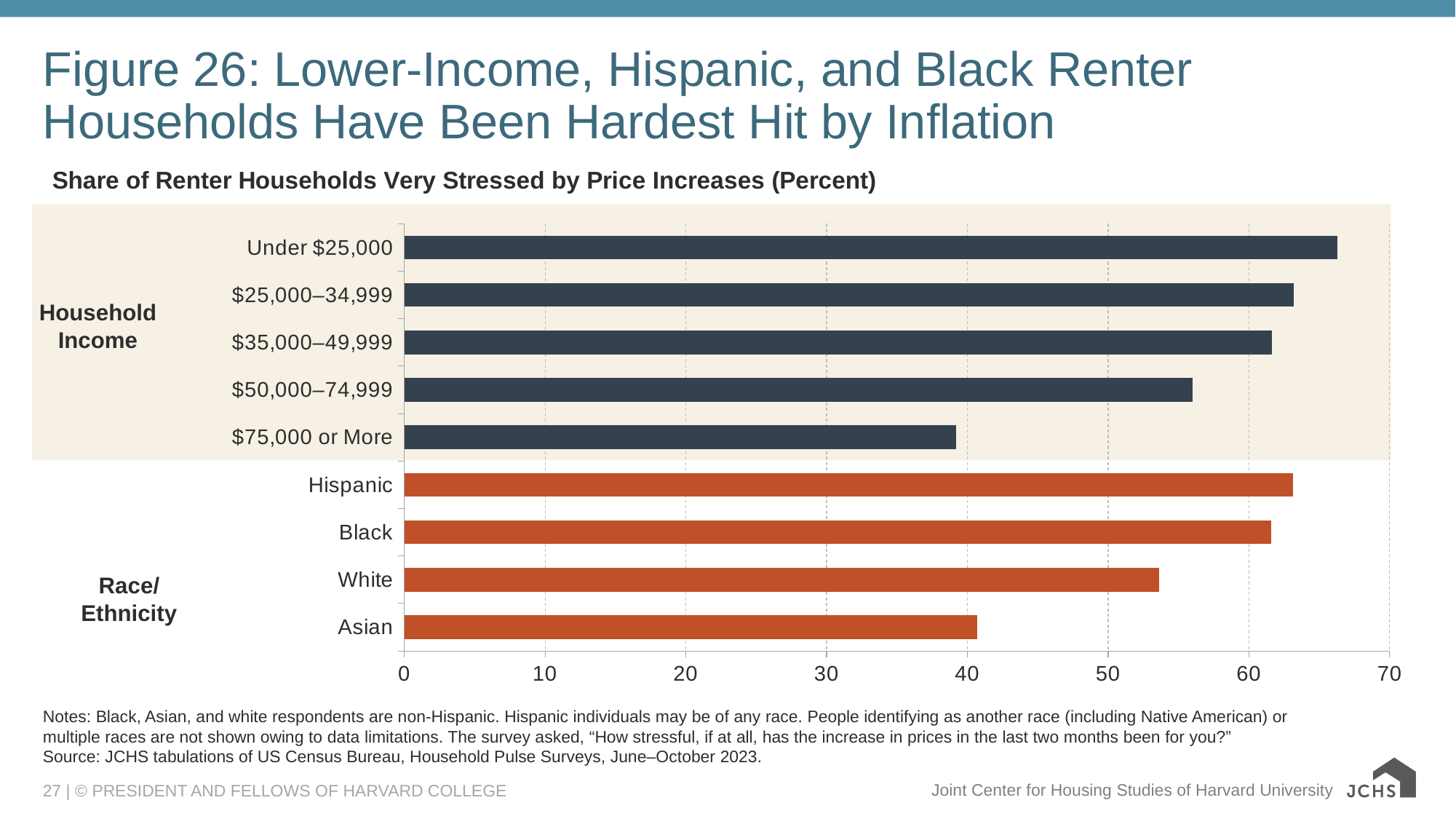

# Figure 26: Lower-Income, Hispanic, and Black Renter Households Have Been Hardest Hit by Inflation

### Chart: Share of Renter Households Very Stressed by Price Increases (Percent)

| Category | Share of Renter Households |
|---|---|
| Asian | 40.68 |
| White | 53.63 |
| Black | 61.58 |
| Hispanic | 63.15 |
| $75,000 or More | 39.19 |
| $50,000–74,999 | 56.0 |
| $35,000–49,999 | 61.61 |
| $25,000–34,999 | 63.19 |
| Under $25,000 | 66.26 |
Household Income
Race/
Ethnicity
Notes: Black, Asian, and white respondents are non-Hispanic. Hispanic individuals may be of any race. People identifying as another race (including Native American) or multiple races are not shown owing to data limitations. The survey asked, “How stressful, if at all, has the increase in prices in the last two months been for you?”
Source: JCHS tabulations of US Census Bureau, Household Pulse Surveys, June–October 2023.